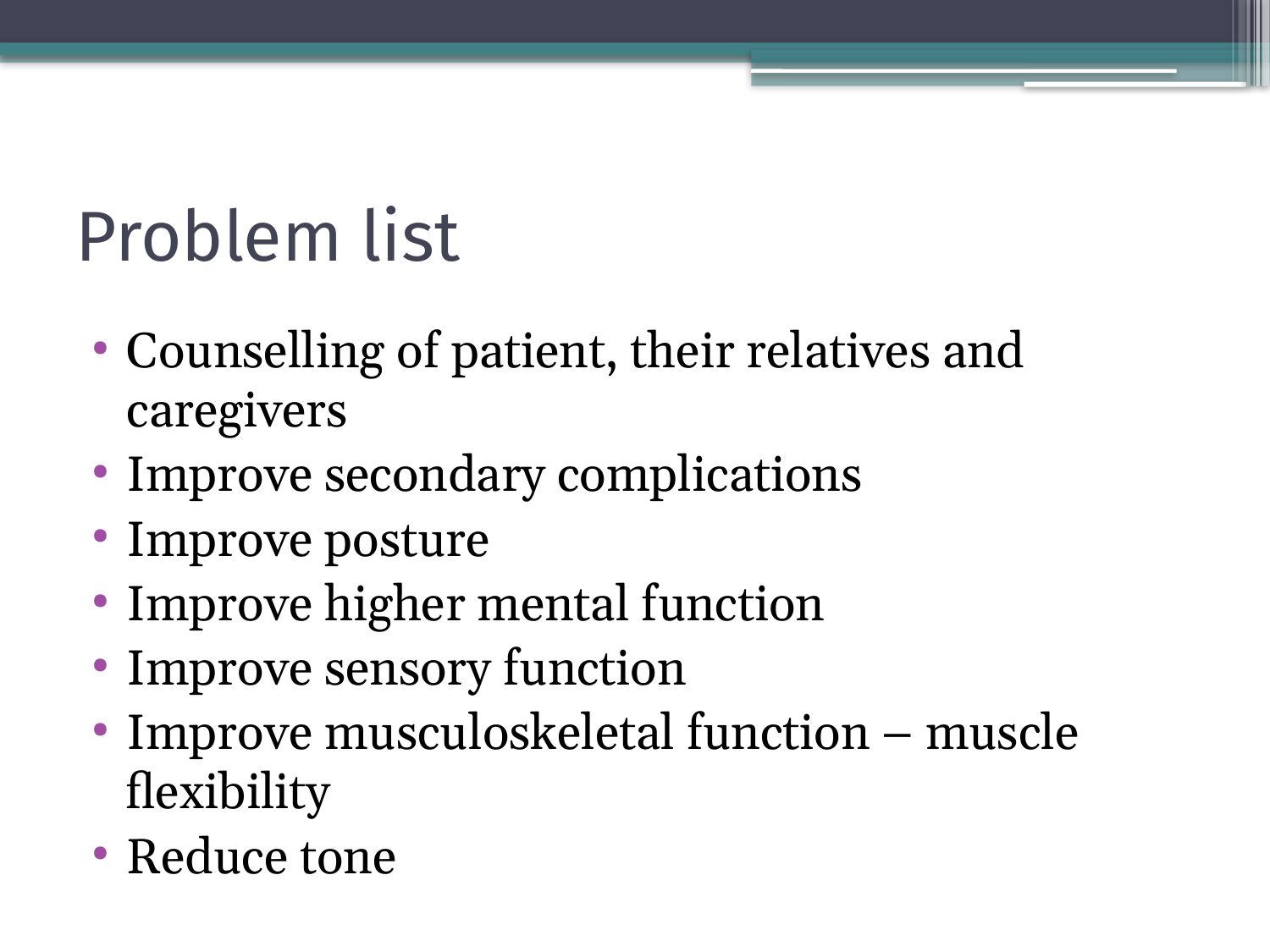

# Problem list
Counselling of patient, their relatives and caregivers
Improve secondary complications
Improve posture
Improve higher mental function
Improve sensory function
Improve musculoskeletal function – muscle flexibility
Reduce tone